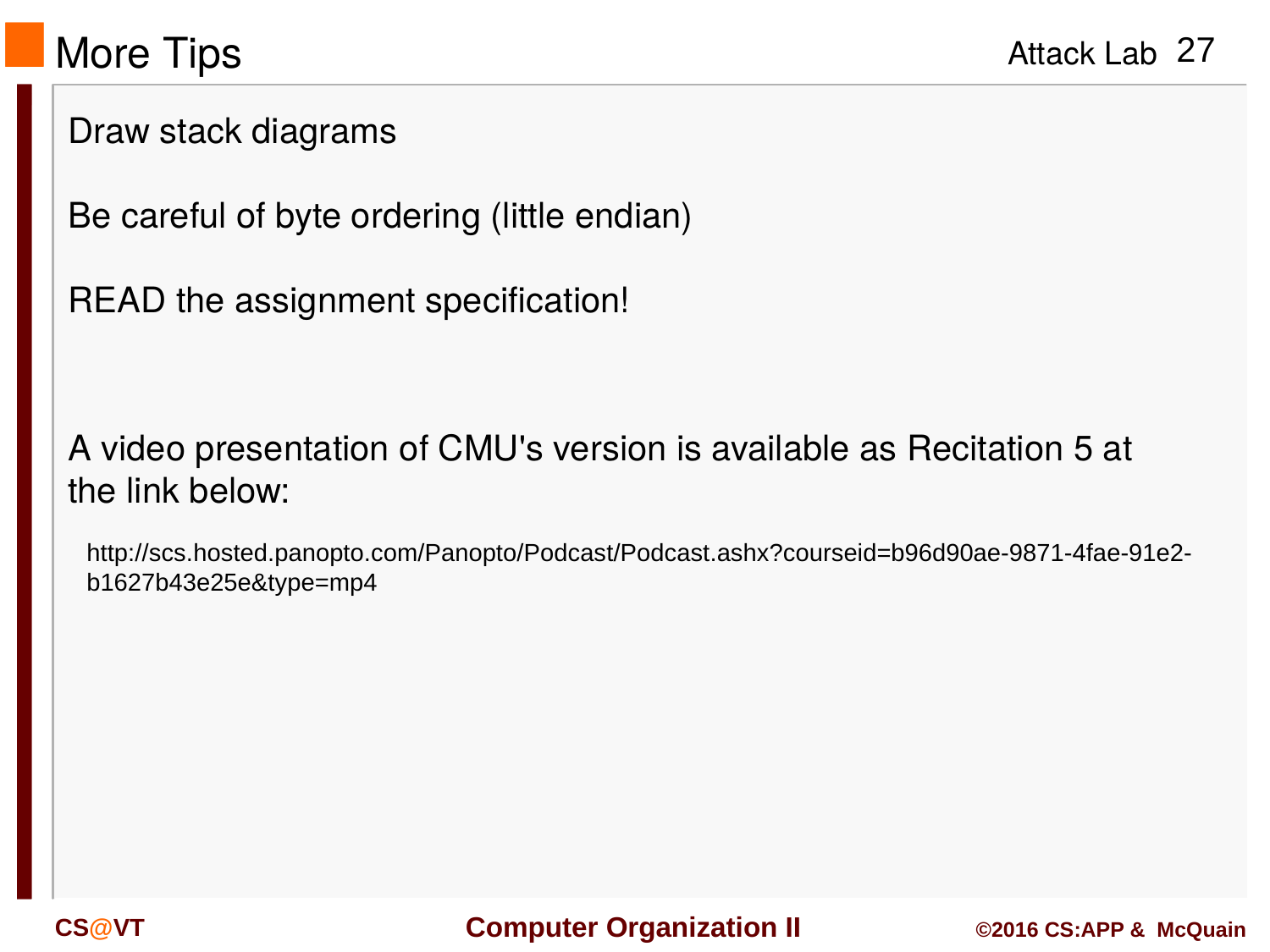

# More Tips
Draw stack diagrams

Be careful of byte ordering (little endian)

READ the assignment specification!
A video presentation of CMU's version is available as Recitation 5 at the link below:
http://scs.hosted.panopto.com/Panopto/Podcast/Podcast.ashx?courseid=b96d90ae-9871-4fae-91e2-b1627b43e25e&type=mp4